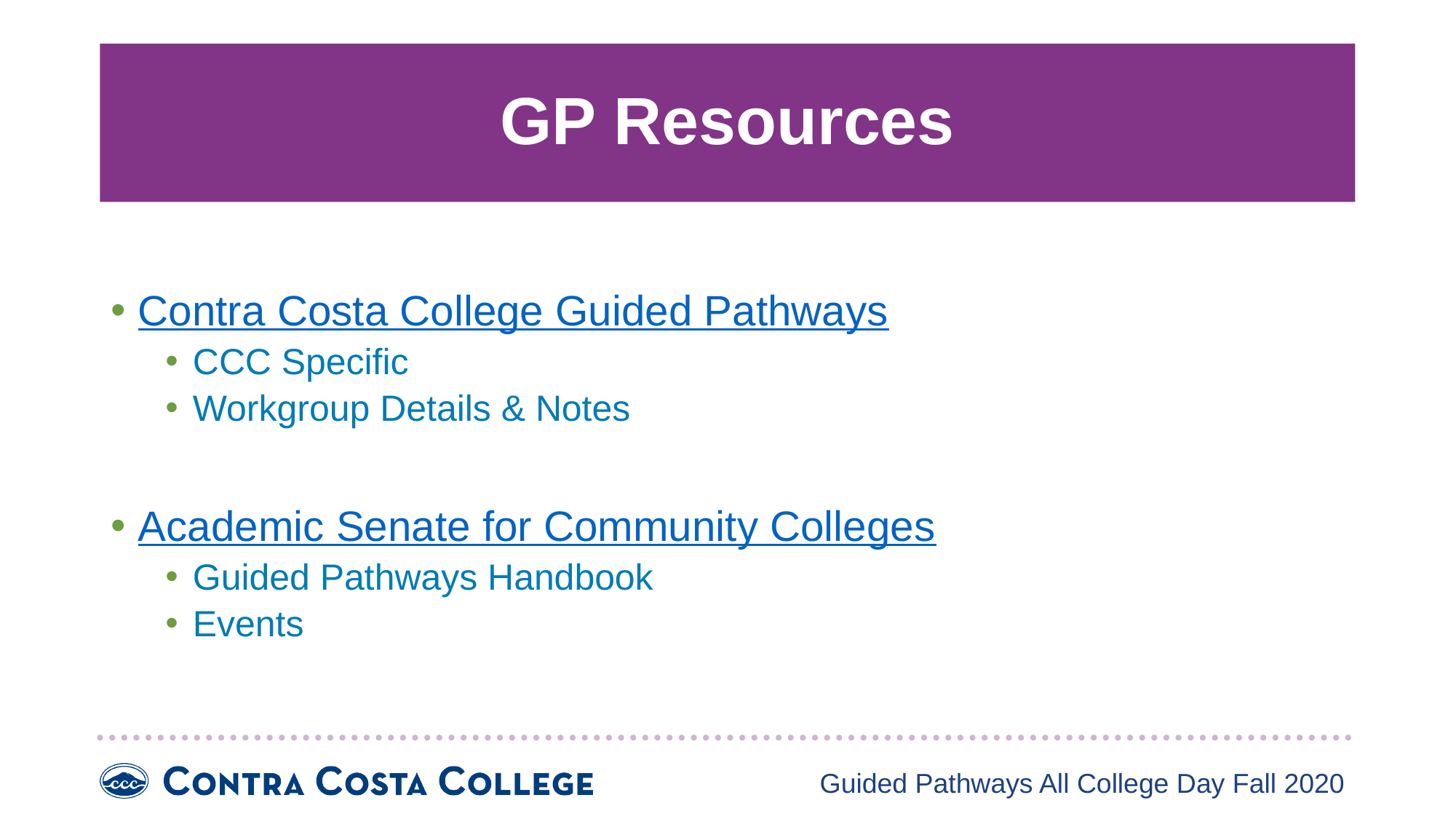

# GP Resources

Contra Costa College Guided Pathways
CCC Specific
Workgroup Details & Notes

Academic Senate for Community Colleges
Guided Pathways Handbook
Events